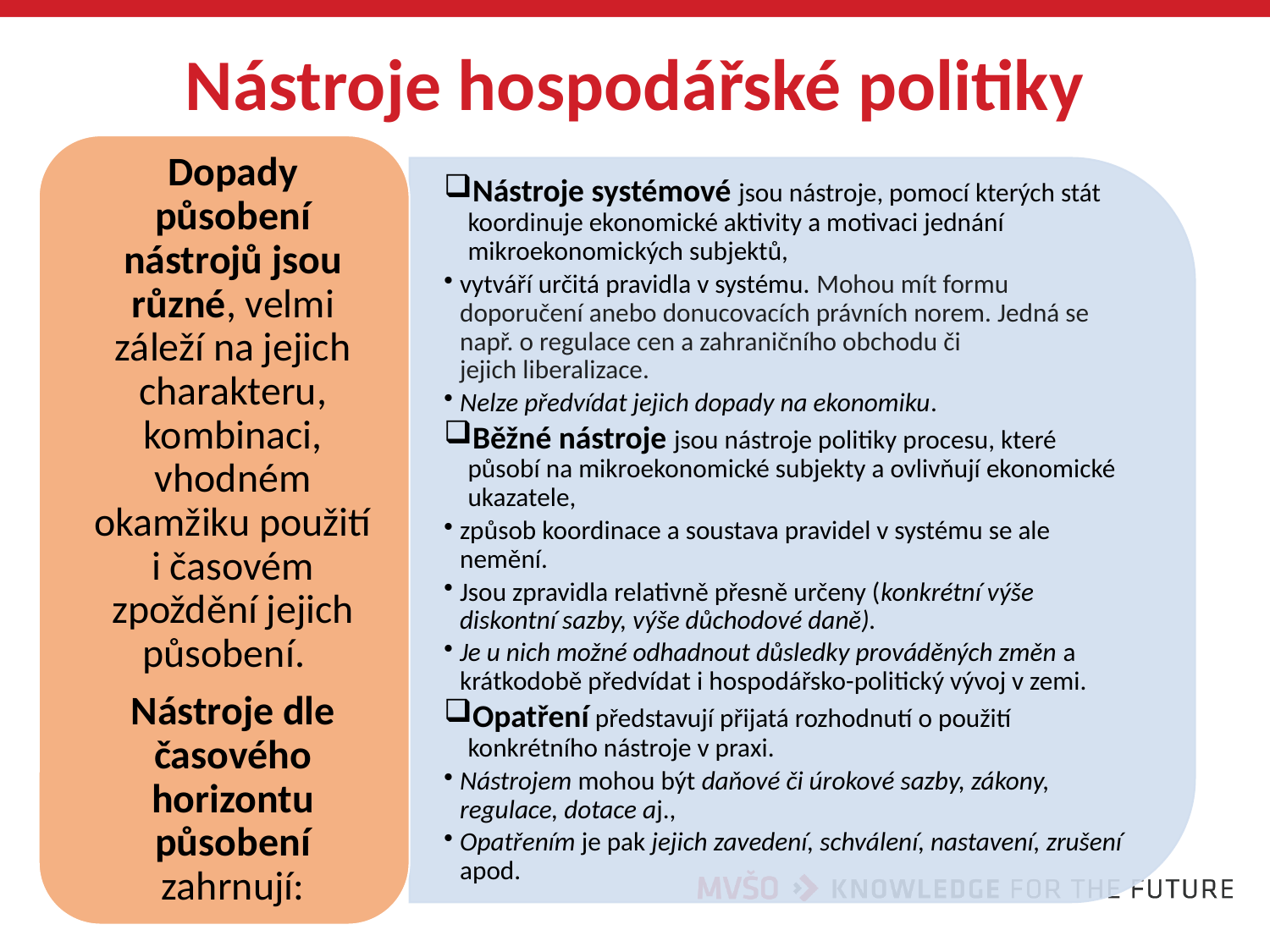

# Nástroje hospodářské politiky
Nástroje systémové jsou nástroje, pomocí kterých stát koordinuje ekonomické aktivity a motivaci jednání mikroekonomických subjektů,
vytváří určitá pravidla v systému. Mohou mít formu doporučení anebo donucovacích právních norem. Jedná se např. o regulace cen a zahraničního obchodu či jejich liberalizace.
Nelze předvídat jejich dopady na ekonomiku.
Běžné nástroje jsou nástroje politiky procesu, které působí na mikroekonomické subjekty a ovlivňují ekonomické ukazatele,
způsob koordinace a soustava pravidel v systému se ale nemění.
Jsou zpravidla relativně přesně určeny (konkrétní výše diskontní sazby, výše důchodové daně).
Je u nich možné odhadnout důsledky prováděných změn a krátkodobě předvídat i hospodářsko-politický vývoj v zemi.
Opatření představují přijatá rozhodnutí o použití konkrétního nástroje v praxi.
Nástrojem mohou být daňové či úrokové sazby, zákony, regulace, dotace aj.,
Opatřením je pak jejich zavedení, schválení, nastavení, zrušení apod.
Dopady působení nástrojů jsou různé, velmi záleží na jejich charakteru, kombinaci, vhodném okamžiku použití i časovém zpoždění jejich působení.
Nástroje dle časového horizontu působení zahrnují: